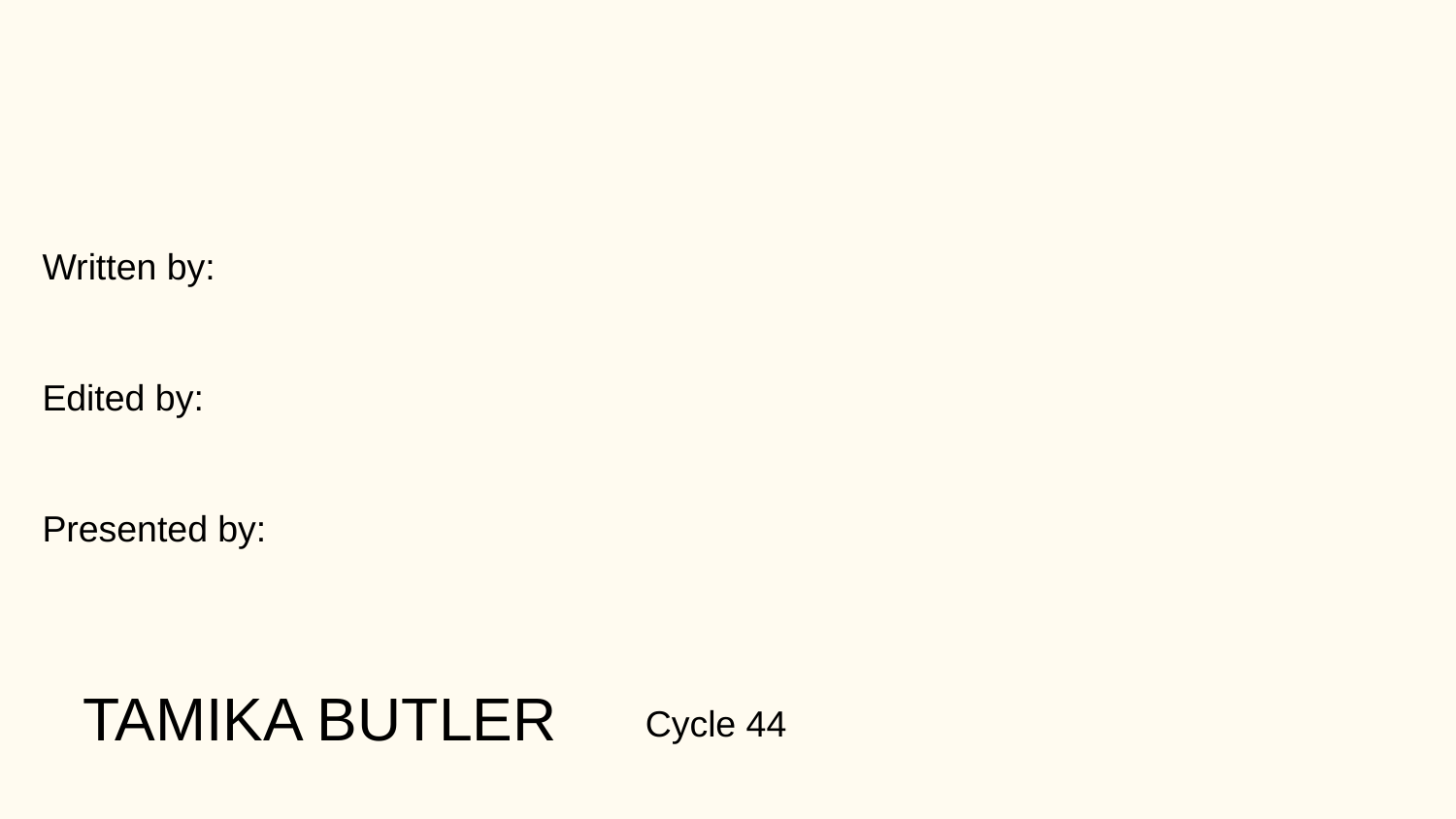

Written by:

Edited by:

Presented by:

    TAMIKA BUTLER
Cycle 44